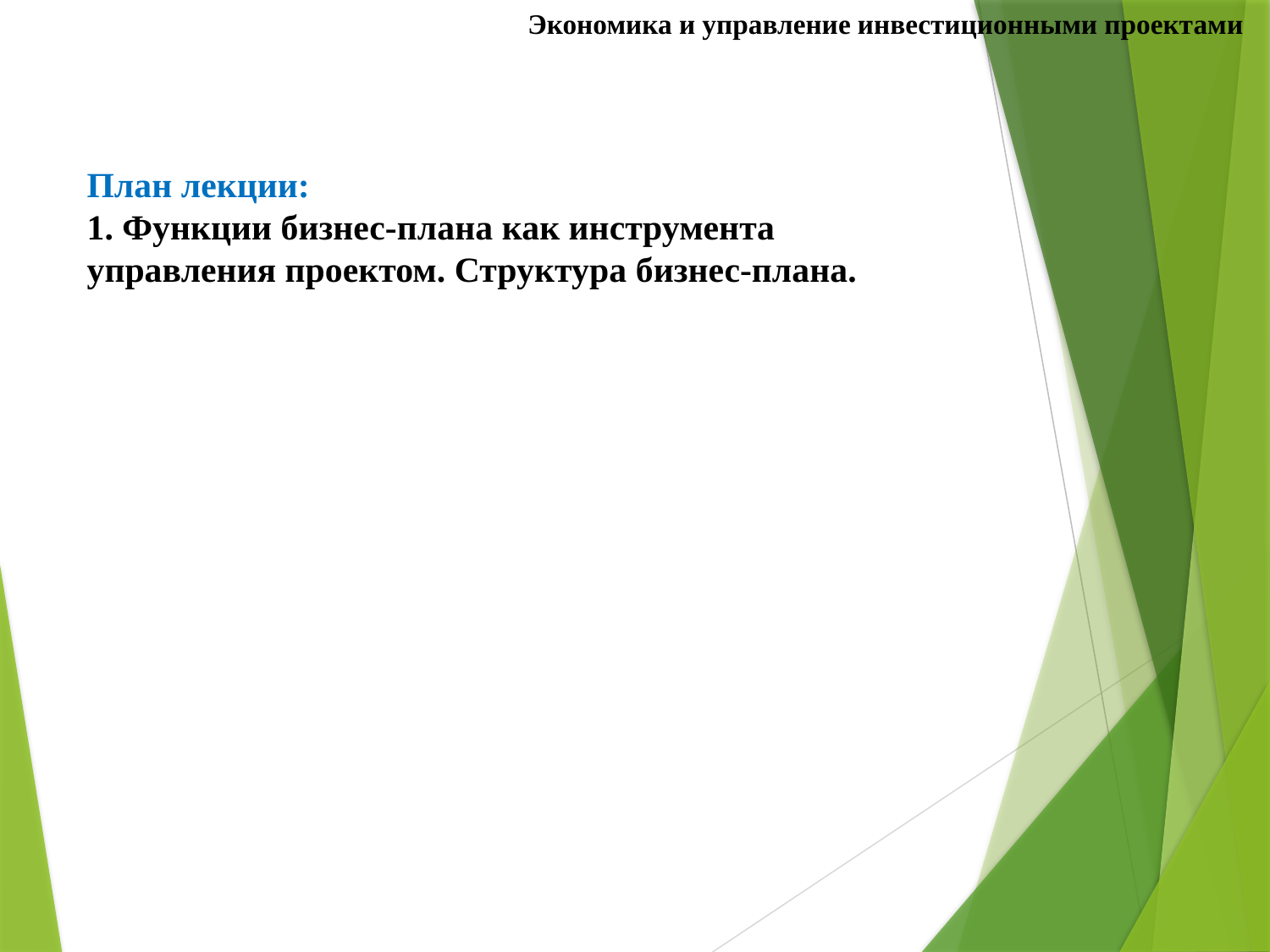

Экономика и управление инвестиционными проектами
# План лекции: 1. Функции бизнес-плана как инструмента управления проектом. Структура бизнес-плана.